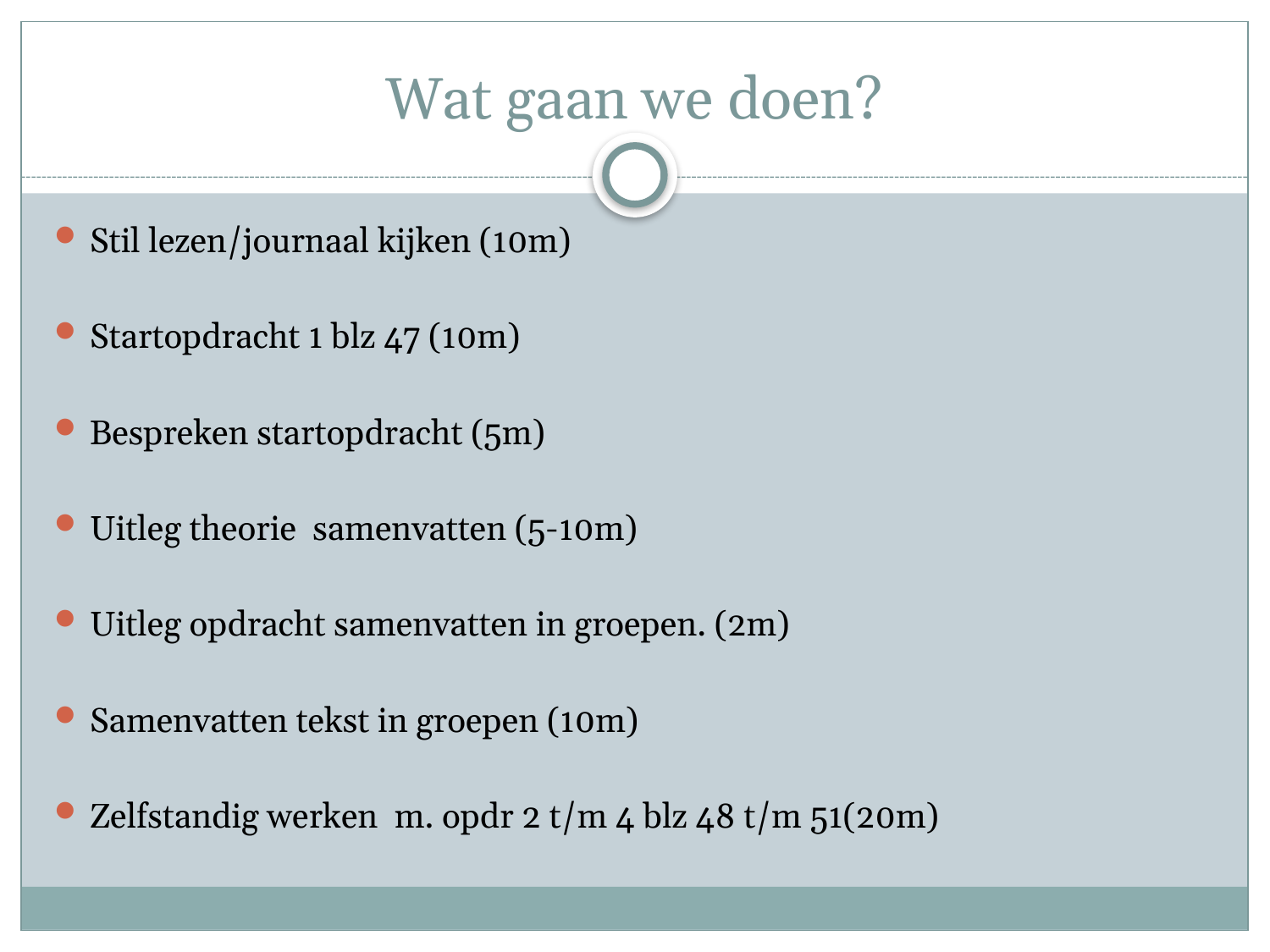

# Wat gaan we doen?
Stil lezen/journaal kijken (10m)

Startopdracht 1 blz 47 (10m)

Bespreken startopdracht (5m)

Uitleg theorie  samenvatten (5-10m)

Uitleg opdracht samenvatten in groepen. (2m)

Samenvatten tekst in groepen (10m)

Zelfstandig werken  m. opdr 2 t/m 4 blz 48 t/m 51(20m)